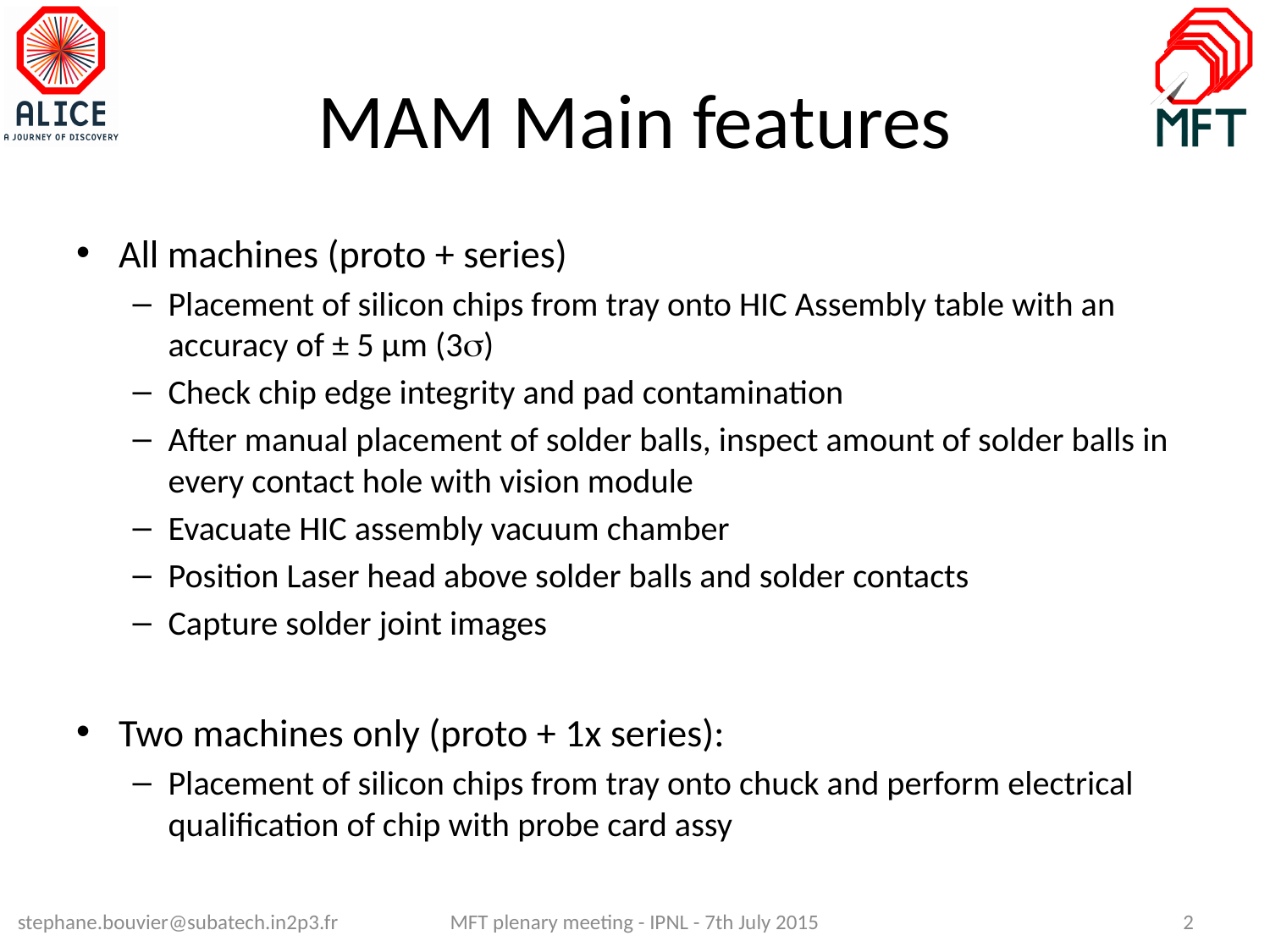

# MAM Main features
All machines (proto + series)
Placement of silicon chips from tray onto HIC Assembly table with an accuracy of ± 5 µm (3σ)
Check chip edge integrity and pad contamination
After manual placement of solder balls, inspect amount of solder balls in every contact hole with vision module
Evacuate HIC assembly vacuum chamber
Position Laser head above solder balls and solder contacts
Capture solder joint images

Two machines only (proto + 1x series):
Placement of silicon chips from tray onto chuck and perform electrical qualification of chip with probe card assy

stephane.bouvier@subatech.in2p3.fr
MFT plenary meeting - IPNL - 7th July 2015
2